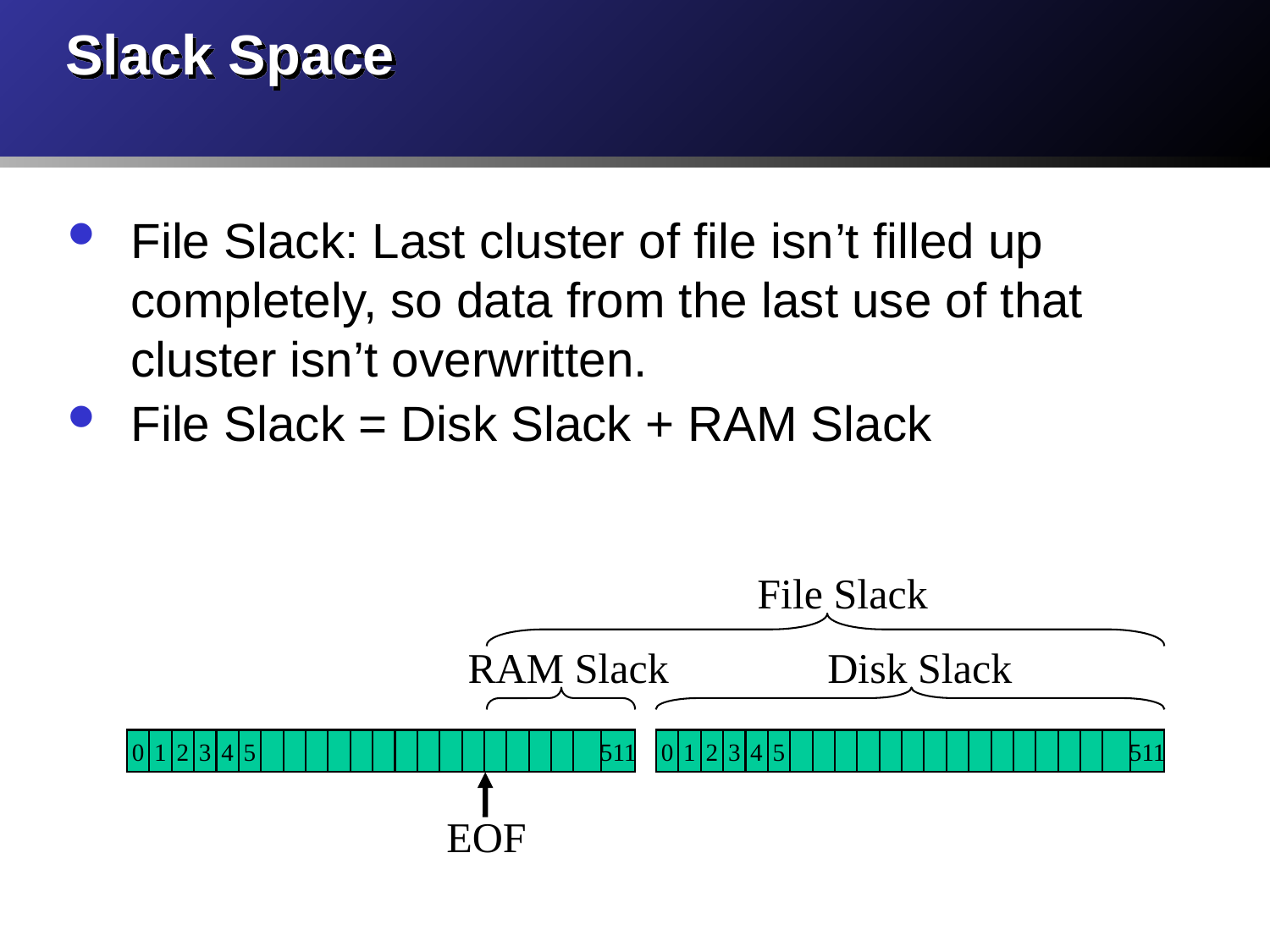

# Slack Space
File Slack: Last cluster of file isn’t filled up completely, so data from the last use of that cluster isn’t overwritten.
File Slack = Disk Slack + RAM Slack

File Slack

RAM Slack
Disk Slack

0
1
2
3
4
5

511

0
1
2
3
4
5

511

EOF